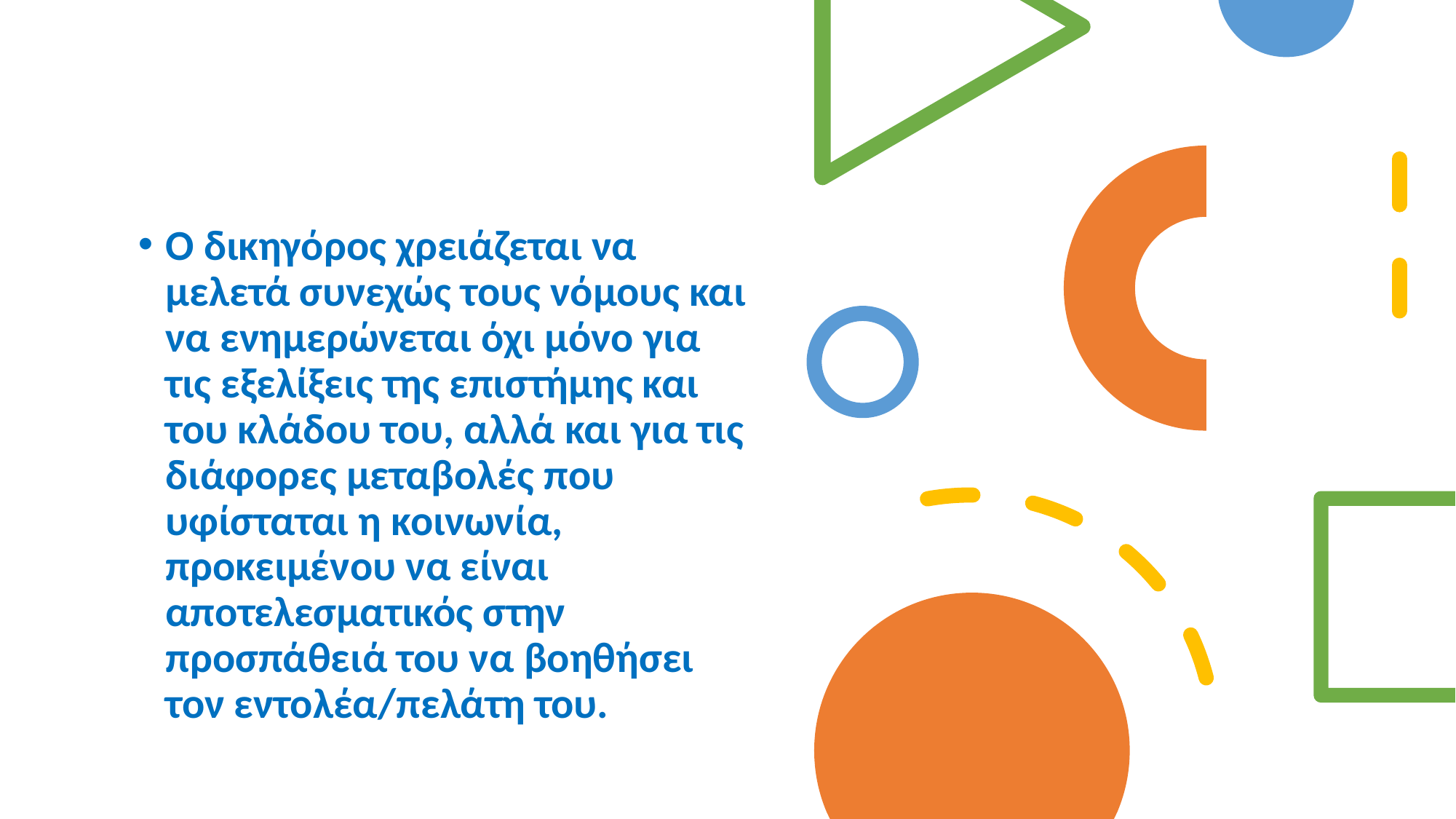

Ο δικηγόρος χρειάζεται να μελετά συνεχώς τους νόμους και να ενημερώνεται όχι μόνο για τις εξελίξεις της επιστήμης και του κλάδου του, αλλά και για τις διάφορες μεταβολές που υφίσταται η κοινωνία, προκειμένου να είναι αποτελεσματικός στην προσπάθειά του να βοηθήσει τον εντολέα/πελάτη του.